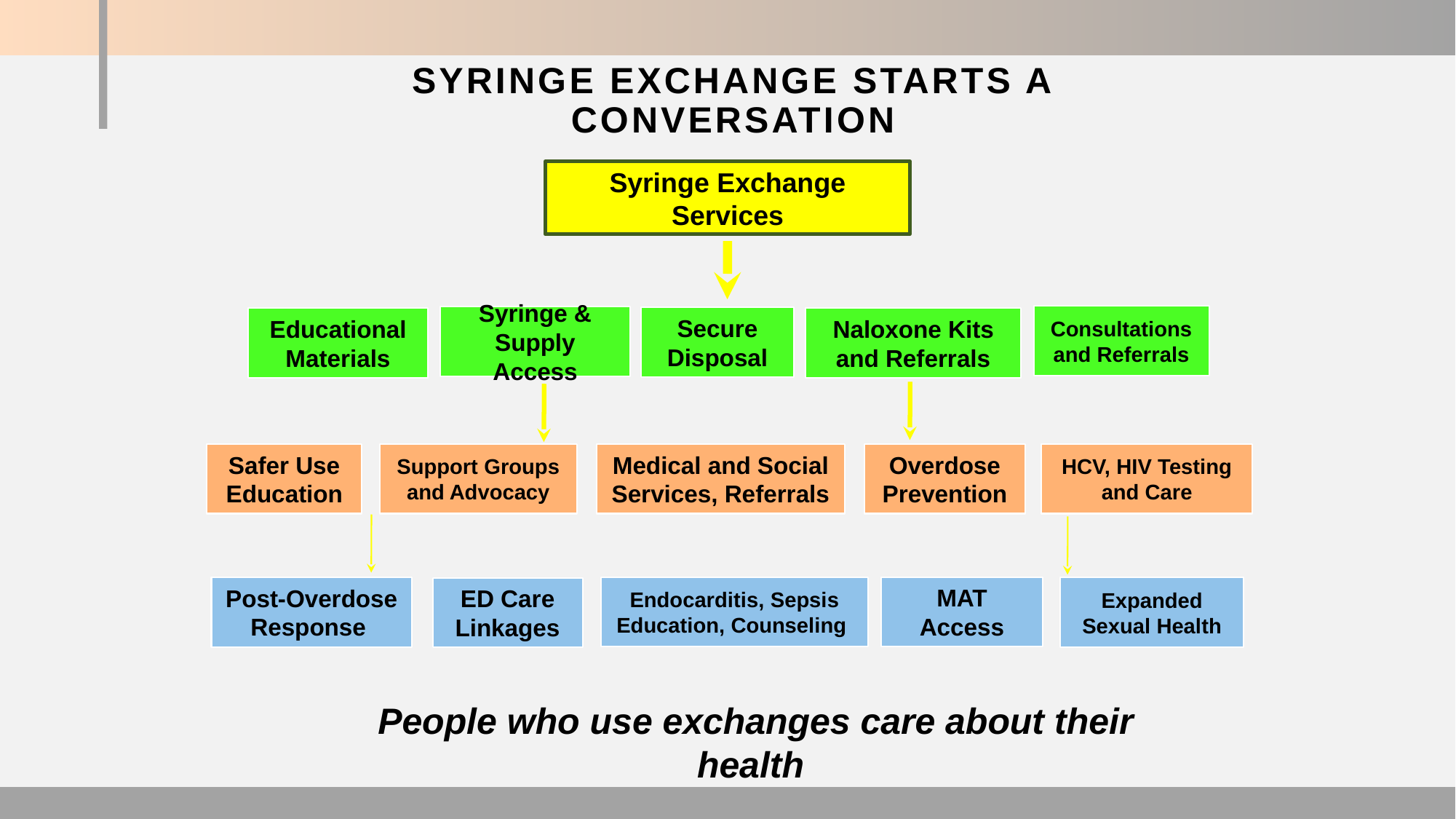

# SYRINGE EXCHANGE STARTS A CONVERSATION
Syringe Exchange Services
Consultations and Referrals
Syringe & Supply Access
Secure Disposal
Educational Materials
Naloxone Kits and Referrals
Safer Use Education
Overdose Prevention
Medical and Social Services, Referrals
HCV, HIV Testing and Care
Support Groups and Advocacy
Endocarditis, Sepsis Education, Counseling
MAT Access
Post-Overdose Response
Expanded Sexual Health
ED Care Linkages
People who use exchanges care about their health